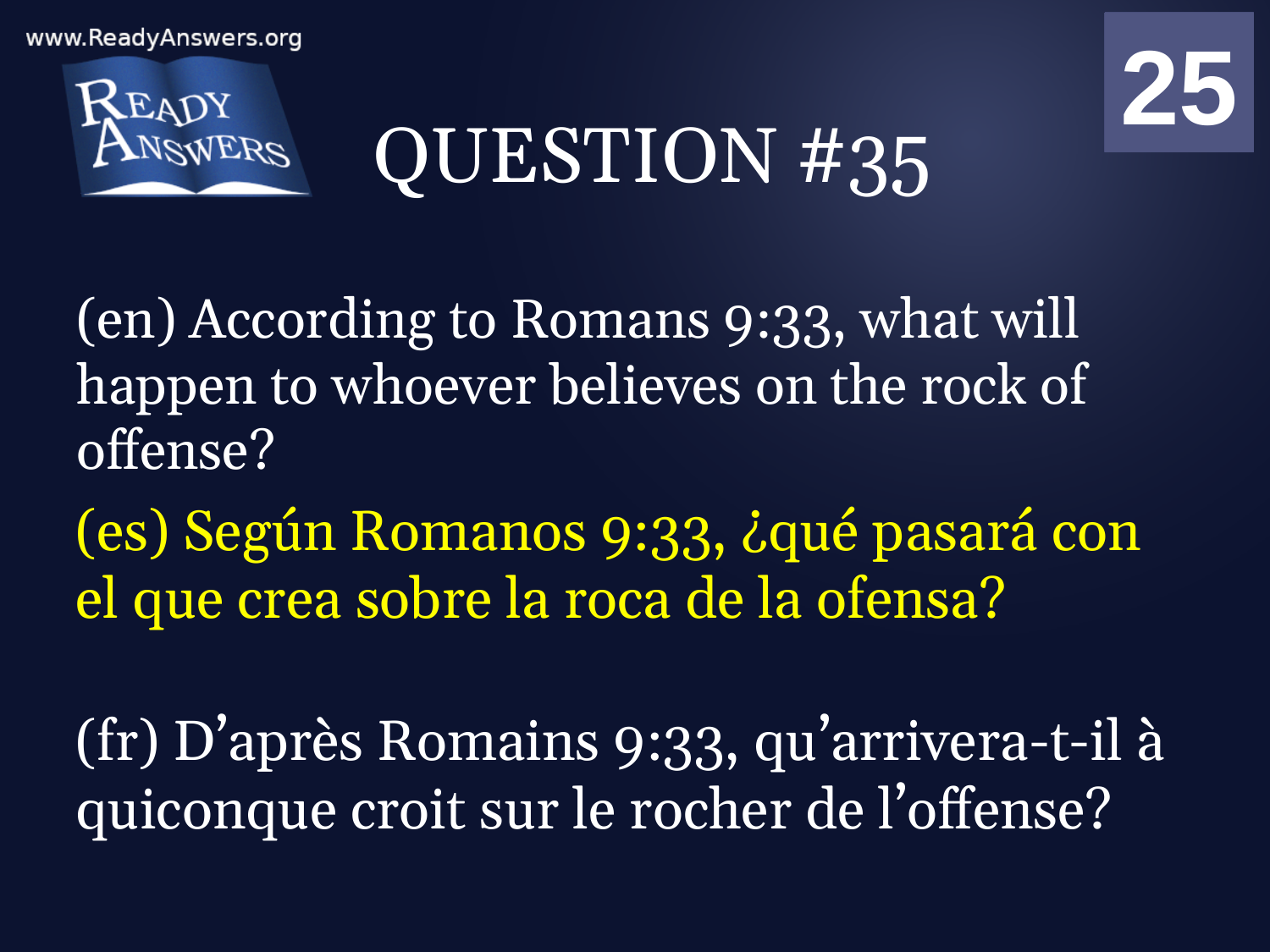

01
02
03
04
05
06
07
08
09
10
11
12
13
14
15
16
17
18
19
20
21
22
23
24
25
00
# QUESTION #35
(en) According to Romans 9:33, what will happen to whoever believes on the rock of offense?
(es) Según Romanos 9:33, ¿qué pasará con el que crea sobre la roca de la ofensa?
(fr) D’après Romains 9:33, qu’arrivera-t-il à quiconque croit sur le rocher de l’offense?